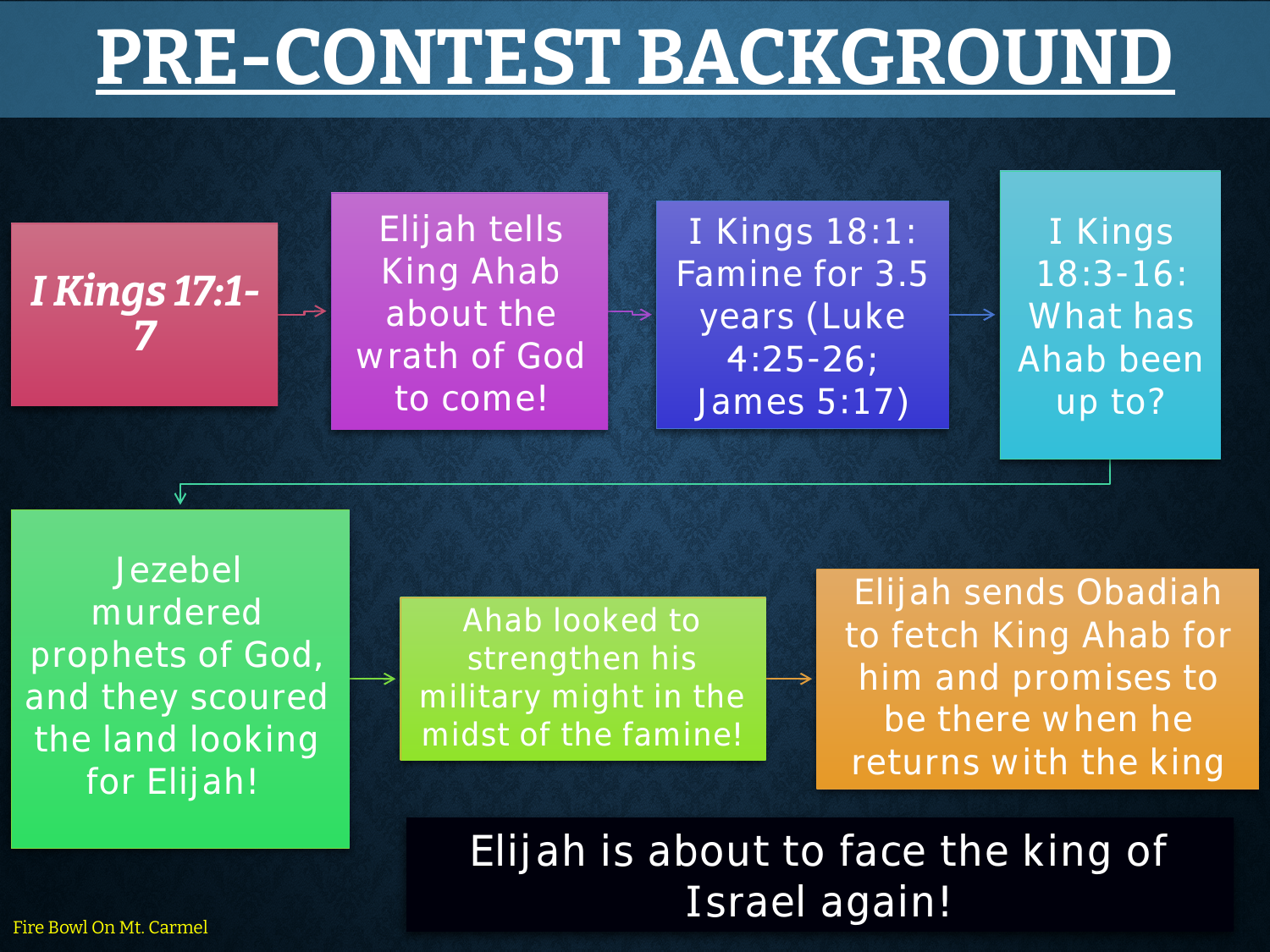

# Pre-Contest Background

I Kings 17:1-7

Elijah tells King Ahab about the wrath of God to come!
I Kings 18:1: Famine for 3.5 years (Luke 4:25-26; James 5:17)
I Kings 18:3-16: What has Ahab been up to?
Jezebel murdered prophets of God, and they scoured the land looking for Elijah!
Elijah sends Obadiah to fetch King Ahab for him and promises to be there when he returns with the king
Ahab looked to strengthen his military might in the midst of the famine!
Elijah is about to face the king of Israel again!
Fire Bowl On Mt. Carmel